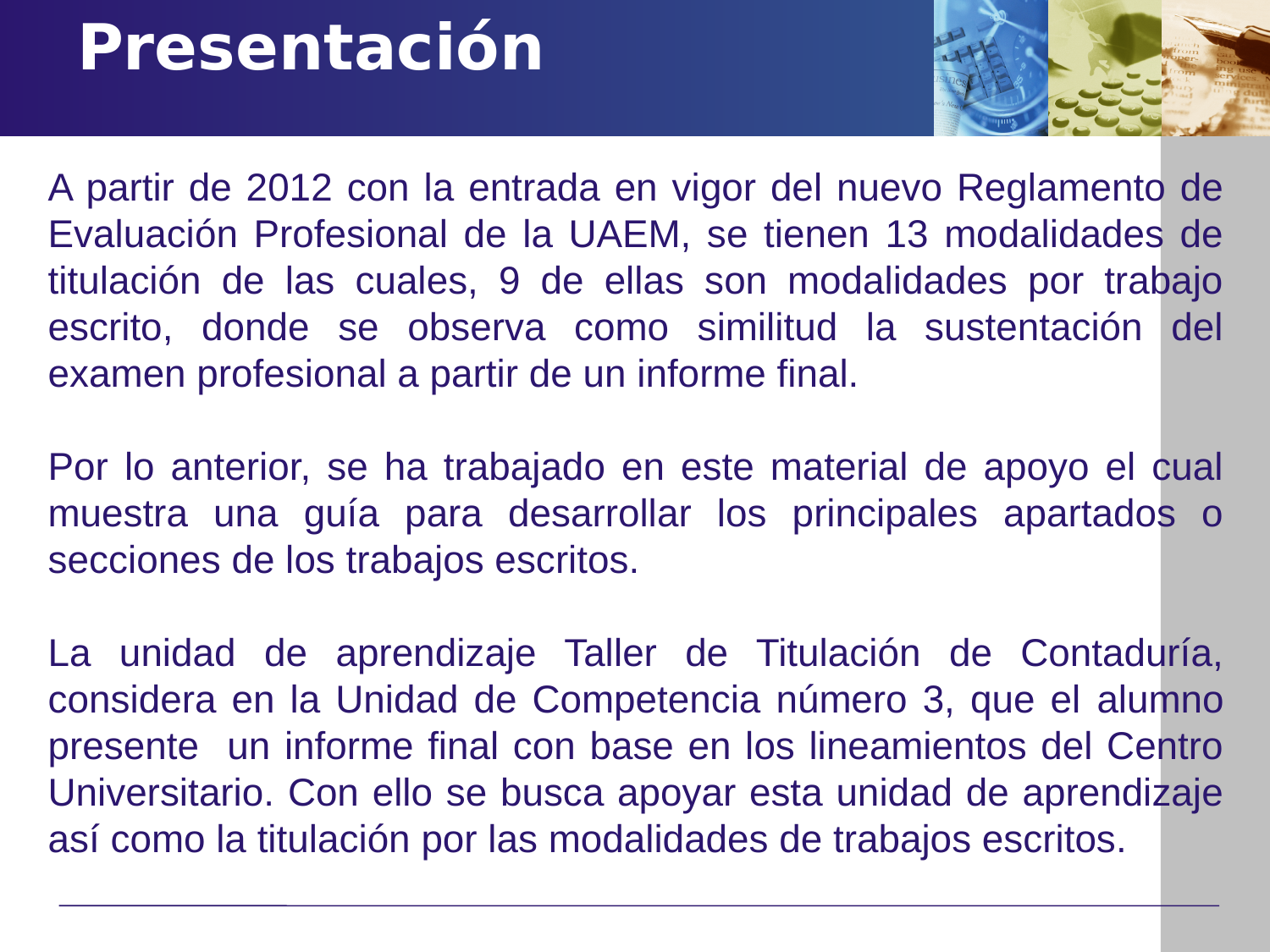

Presentación
A partir de 2012 con la entrada en vigor del nuevo Reglamento de Evaluación Profesional de la UAEM, se tienen 13 modalidades de titulación de las cuales, 9 de ellas son modalidades por trabajo escrito, donde se observa como similitud la sustentación del examen profesional a partir de un informe final.

Por lo anterior, se ha trabajado en este material de apoyo el cual muestra una guía para desarrollar los principales apartados o secciones de los trabajos escritos.

La unidad de aprendizaje Taller de Titulación de Contaduría, considera en la Unidad de Competencia número 3, que el alumno presente  un informe final con base en los lineamientos del Centro Universitario. Con ello se busca apoyar esta unidad de aprendizaje así como la titulación por las modalidades de trabajos escritos.